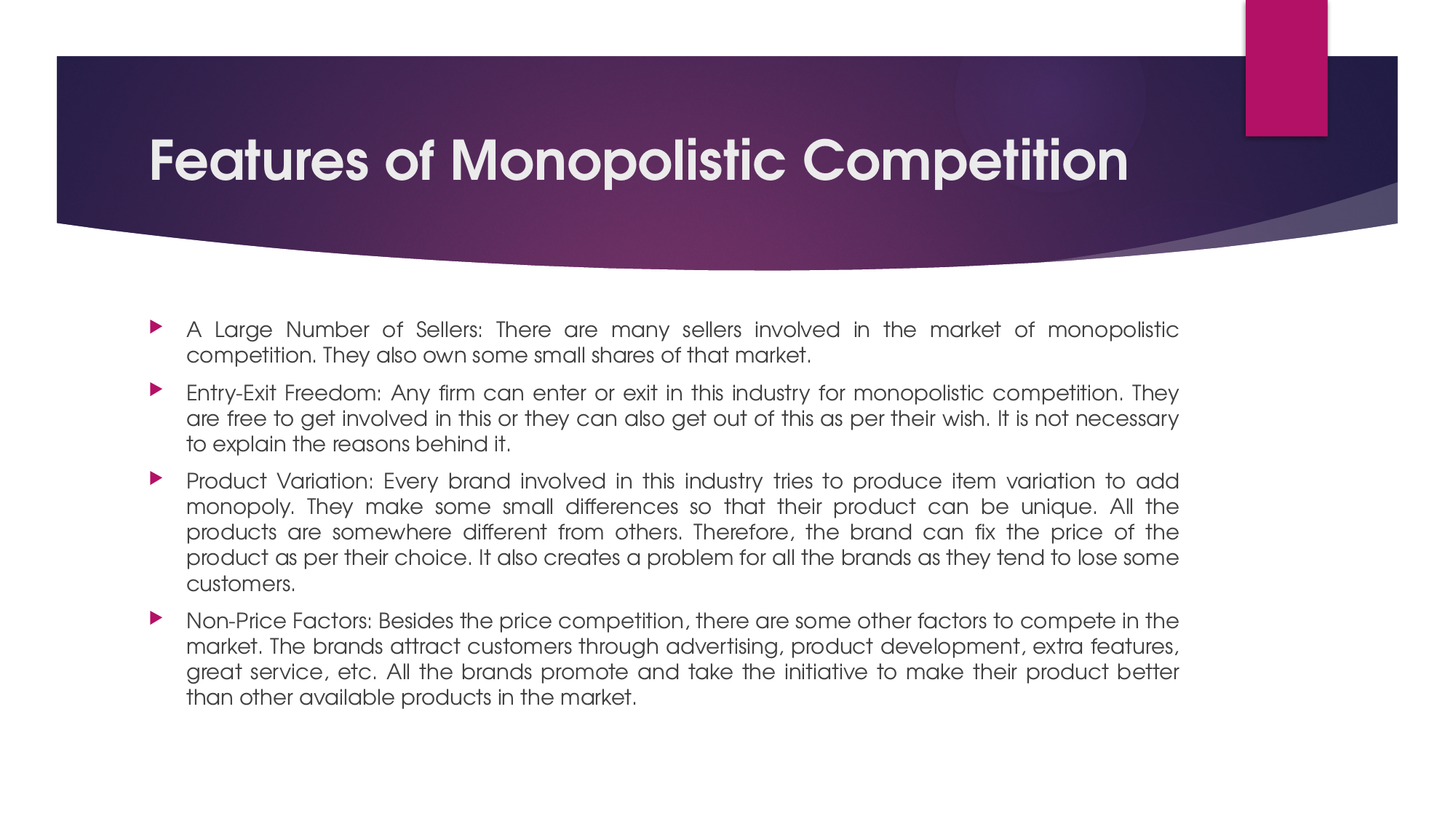

# Features of Monopolistic Competition
A Large Number of Sellers: There are many sellers involved in the market of monopolistic competition. They also own some small shares of that market.
Entry-Exit Freedom: Any firm can enter or exit in this industry for monopolistic competition. They are free to get involved in this or they can also get out of this as per their wish. It is not necessary to explain the reasons behind it.
Product Variation: Every brand involved in this industry tries to produce item variation to add monopoly. They make some small differences so that their product can be unique. All the products are somewhere different from others. Therefore, the brand can fix the price of the product as per their choice. It also creates a problem for all the brands as they tend to lose some customers.
Non-Price Factors: Besides the price competition, there are some other factors to compete in the market. The brands attract customers through advertising, product development, extra features, great service, etc. All the brands promote and take the initiative to make their product better than other available products in the market.